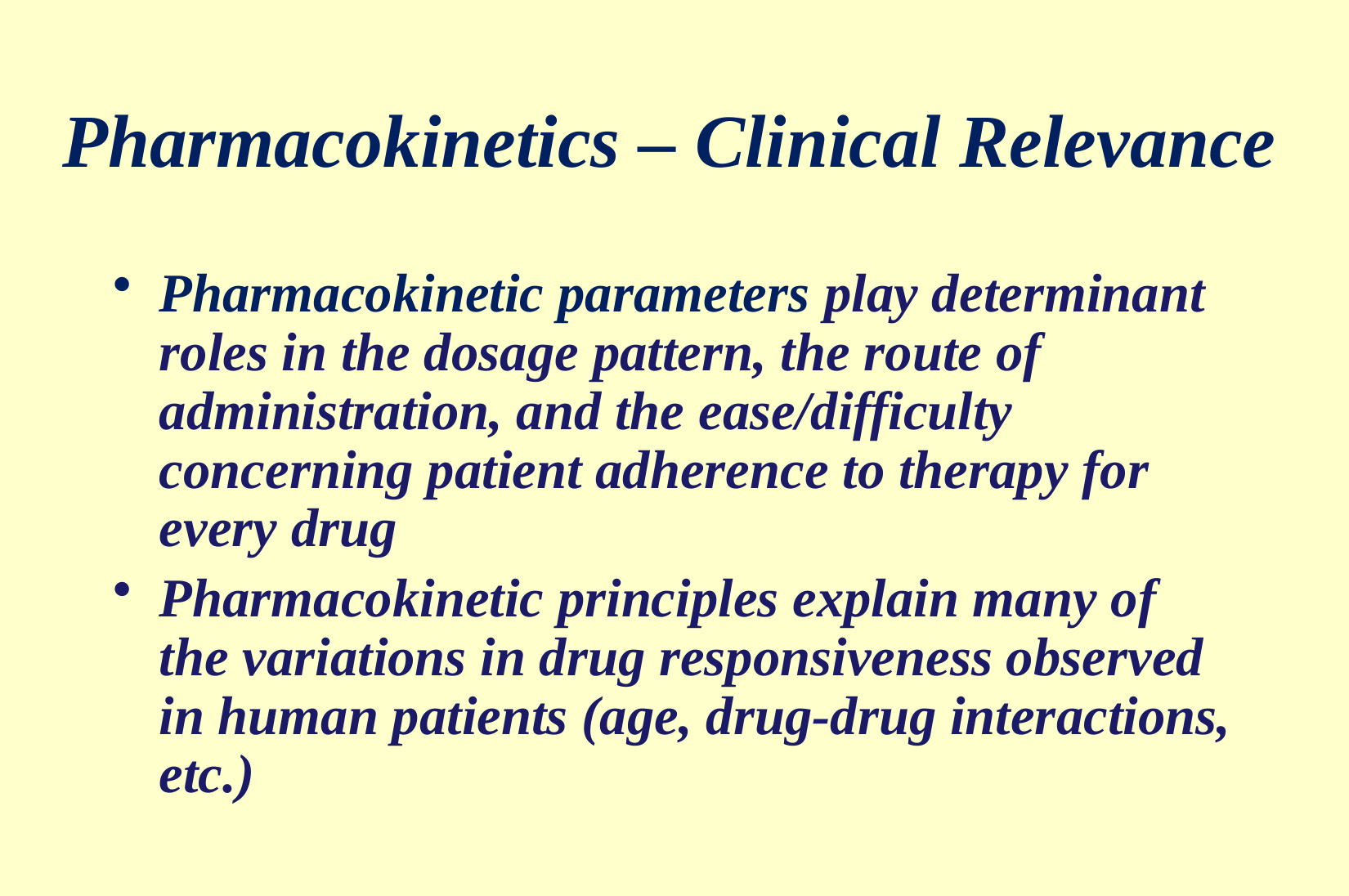

Pharmacokinetics – Clinical Relevance
Pharmacokinetic parameters play determinant roles in the dosage pattern, the route of administration, and the ease/difficulty concerning patient adherence to therapy for every drug
Pharmacokinetic principles explain many of the variations in drug responsiveness observed in human patients (age, drug-drug interactions, etc.)